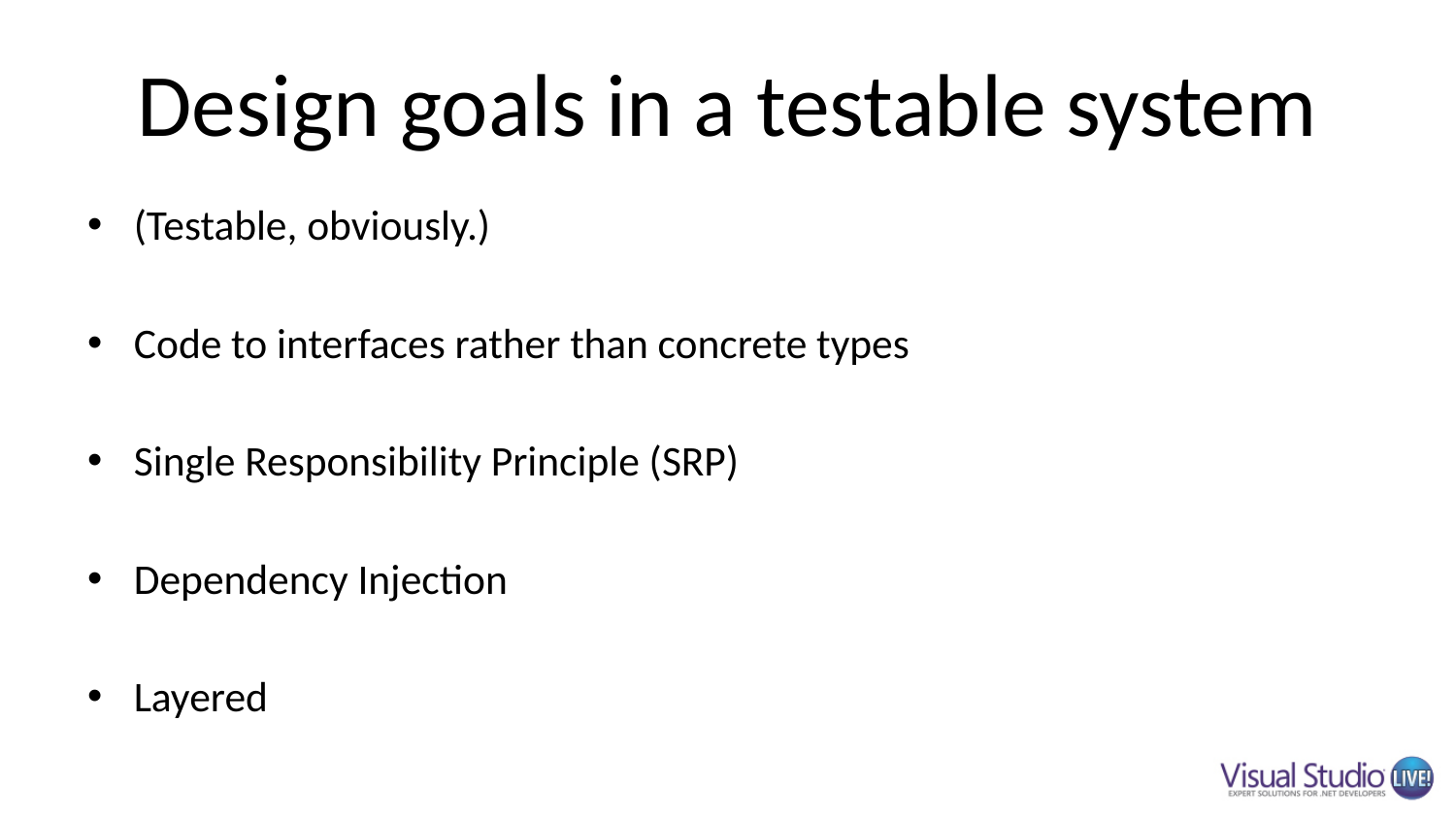

# Design goals in a testable system
(Testable, obviously.)

Code to interfaces rather than concrete types

Single Responsibility Principle (SRP)

Dependency Injection

Layered